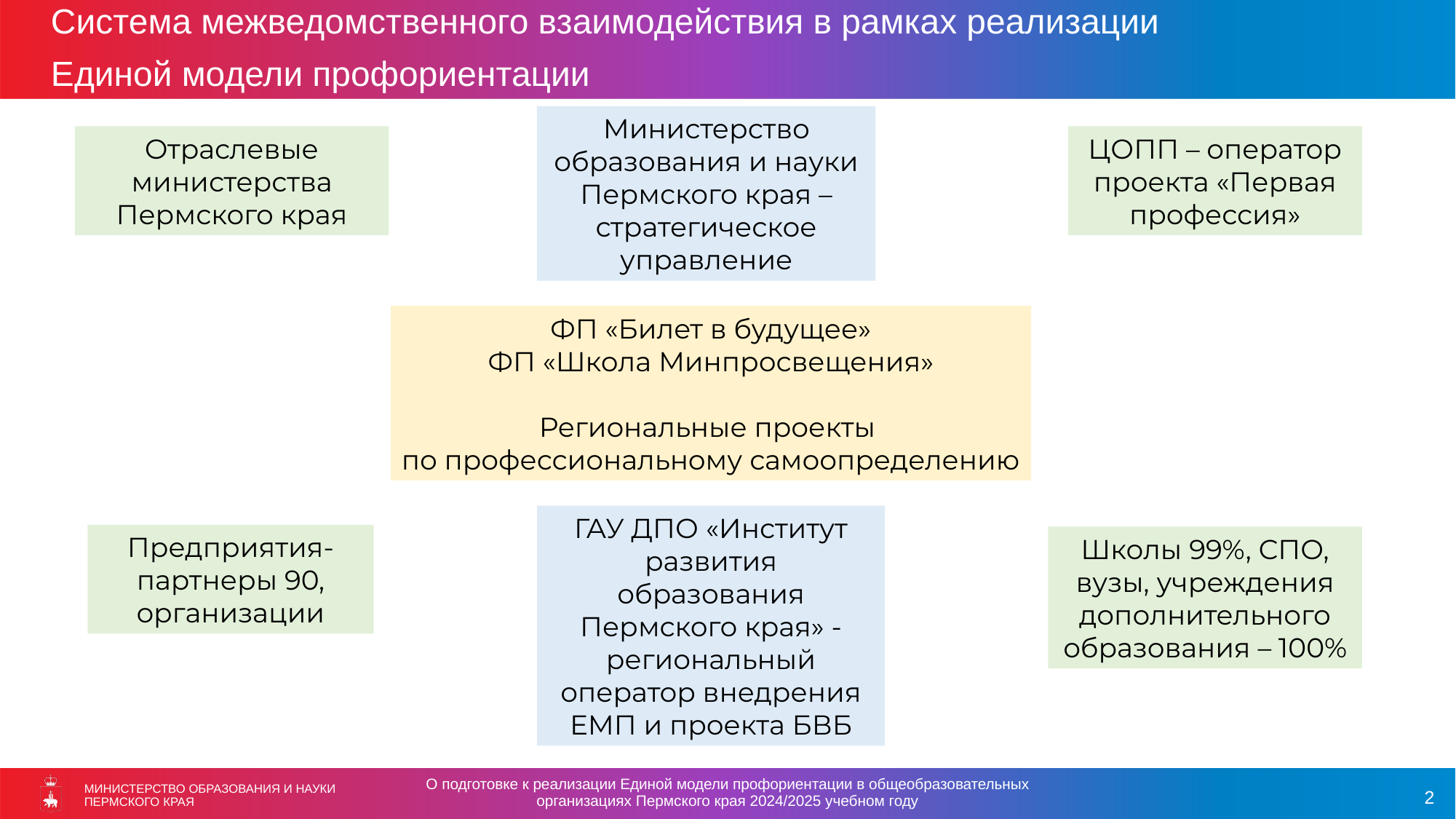

Система межведомственного взаимодействия в рамках реализации
Единой модели профориентации
Министерство образования и науки Пермского края – стратегическое управление
Отраслевые министерства Пермского края
ЦОПП – оператор проекта «Первая профессия»
ФП «Билет в будущее»
ФП «Школа Минпросвещения»

Региональные проекты
по профессиональному самоопределению

|  |  |
| --- | --- |
|  |  |
|  |  |
ГАУ ДПО «Институт развития образования Пермского края» - региональный оператор внедрения ЕМП и проекта БВБ
Предприятия-партнеры 90, организации
Школы 99%, СПО, вузы, учреждения дополнительного образования – 100%
О подготовке к реализации Единой модели профориентации в общеобразовательных организациях Пермского края 2024/2025 учебном году
МИНИСТЕРСТВО ОБРАЗОВАНИЯ И НАУКИ
ПЕРМСКОГО КРАЯ